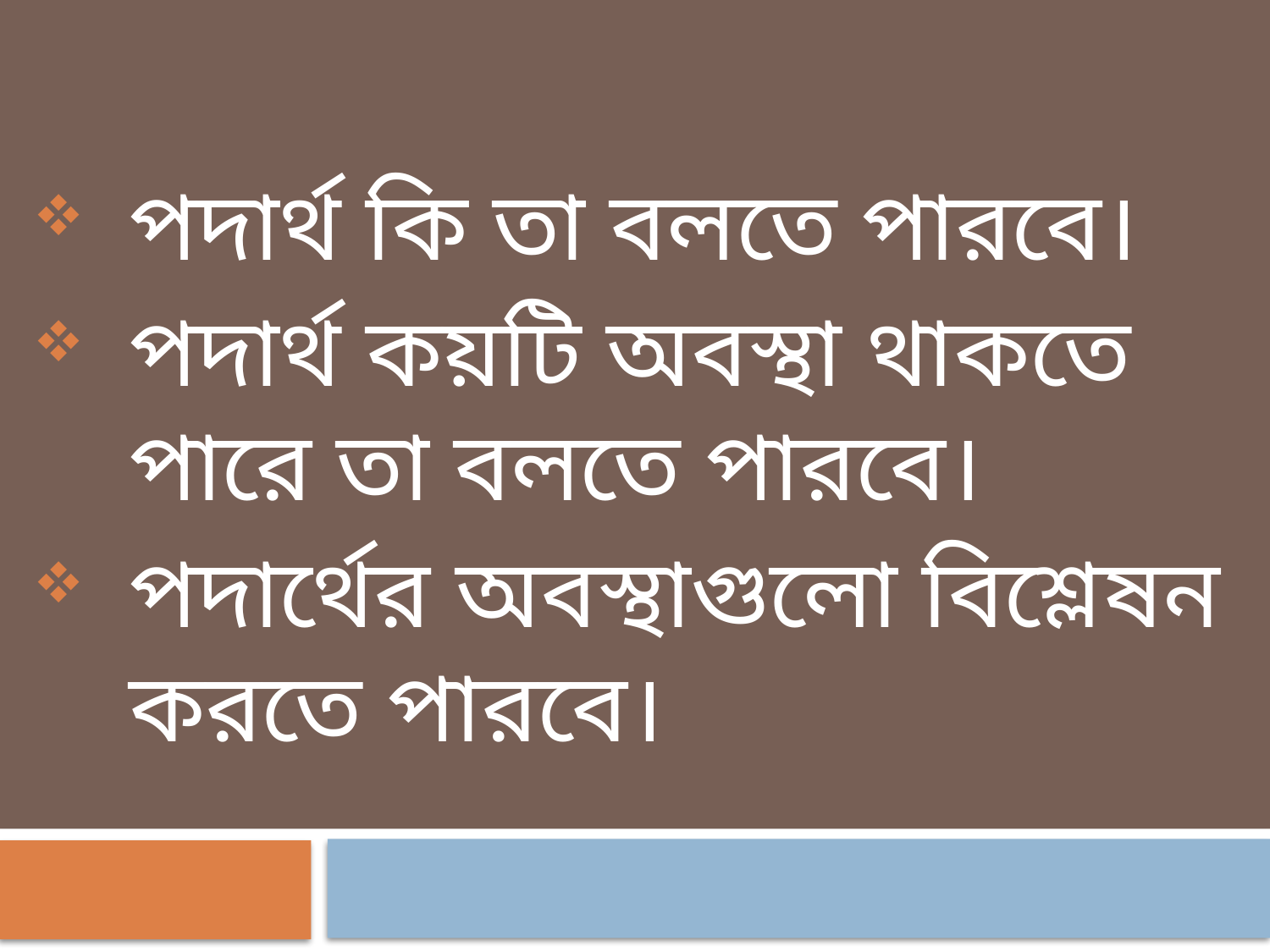

#
পদার্থ কি তা বলতে পারবে।
পদার্থ কয়টি অবস্থা থাকতে পারে তা বলতে পারবে।
পদার্থের অবস্থাগুলো বিশ্লেষন করতে পারবে।